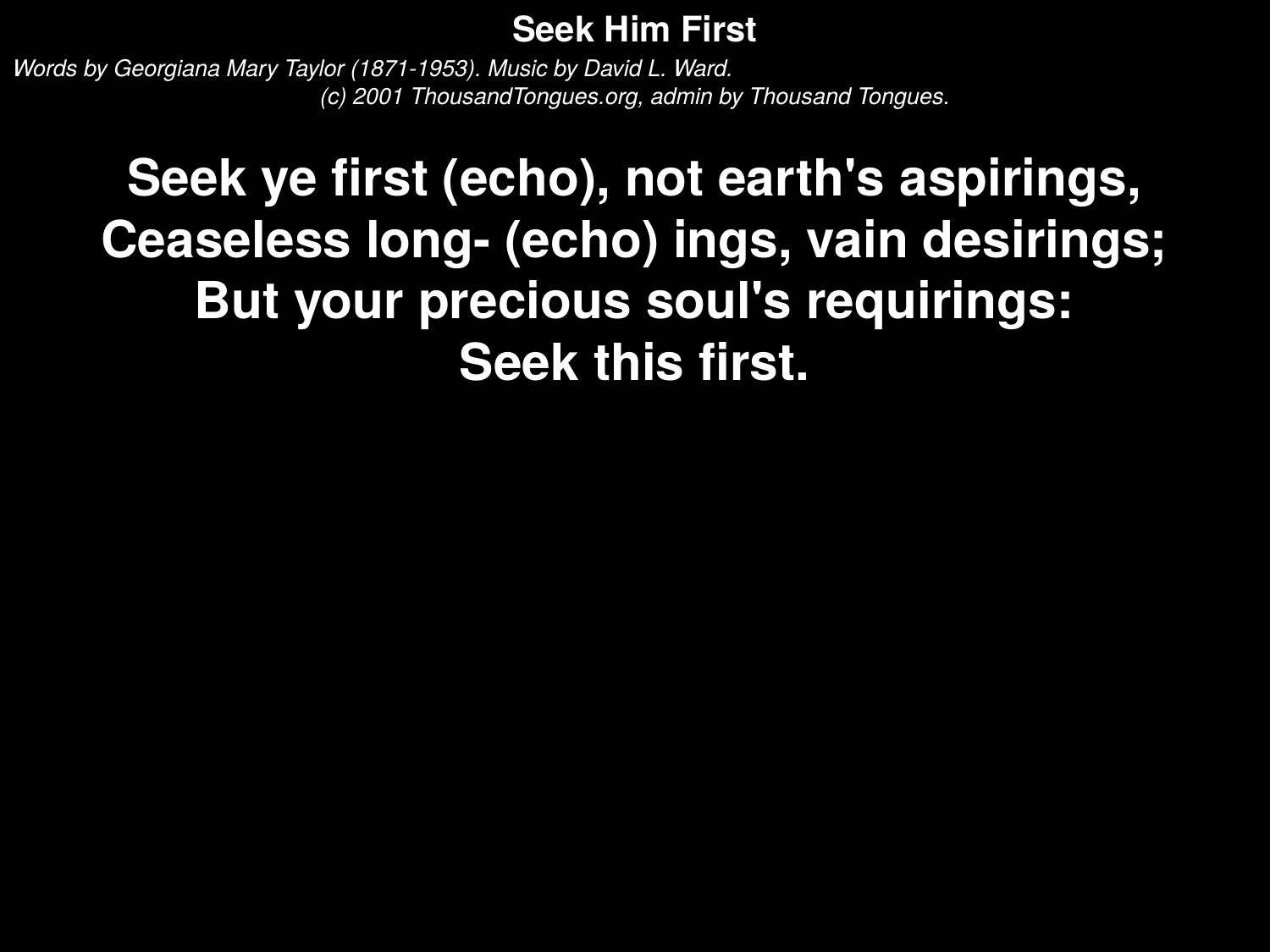

Seek Him First
Words by Georgiana Mary Taylor (1871-1953). Music by David L. Ward.
(c) 2001 ThousandTongues.org, admin by Thousand Tongues.
Seek ye first (echo), not earth's aspirings,
Ceaseless long- (echo) ings, vain desirings;
But your precious soul's requirings:
Seek this first.